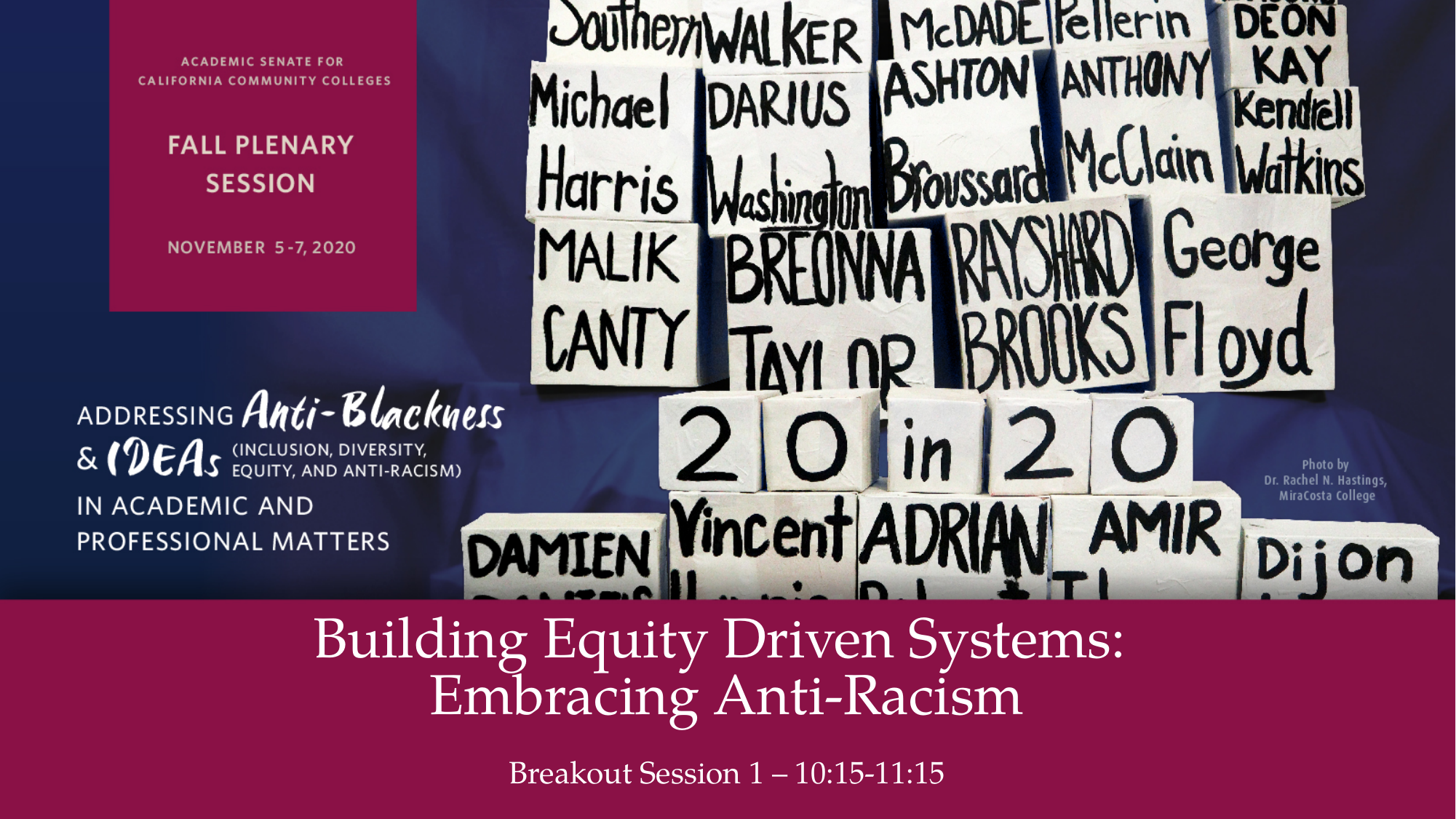

# Building Equity Driven Systems: Embracing Anti-Racism Breakout Session 1 – 10:15-11:15